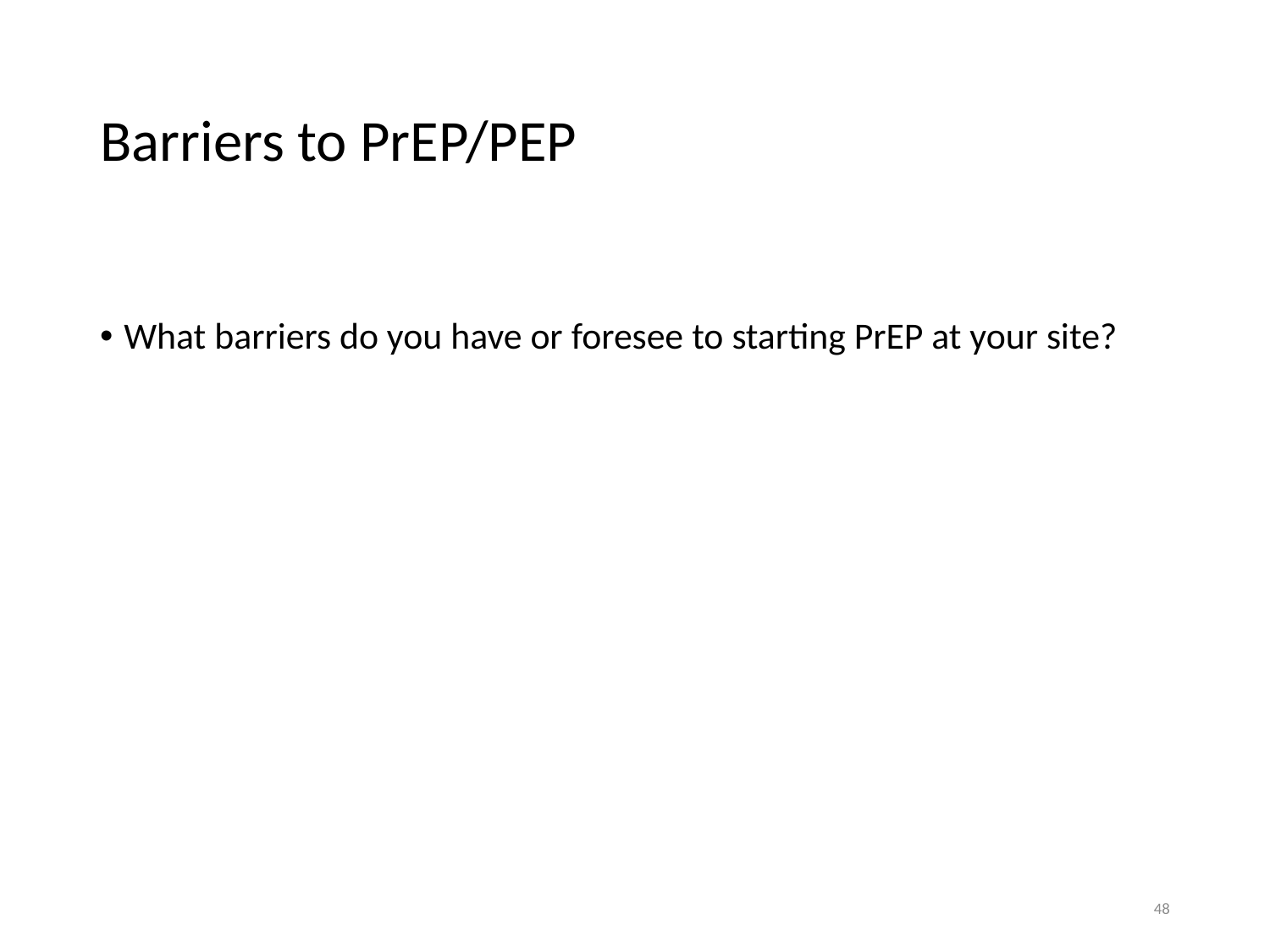

# Barriers to PrEP/PEP

What barriers do you have or foresee to starting PrEP at your site?

48